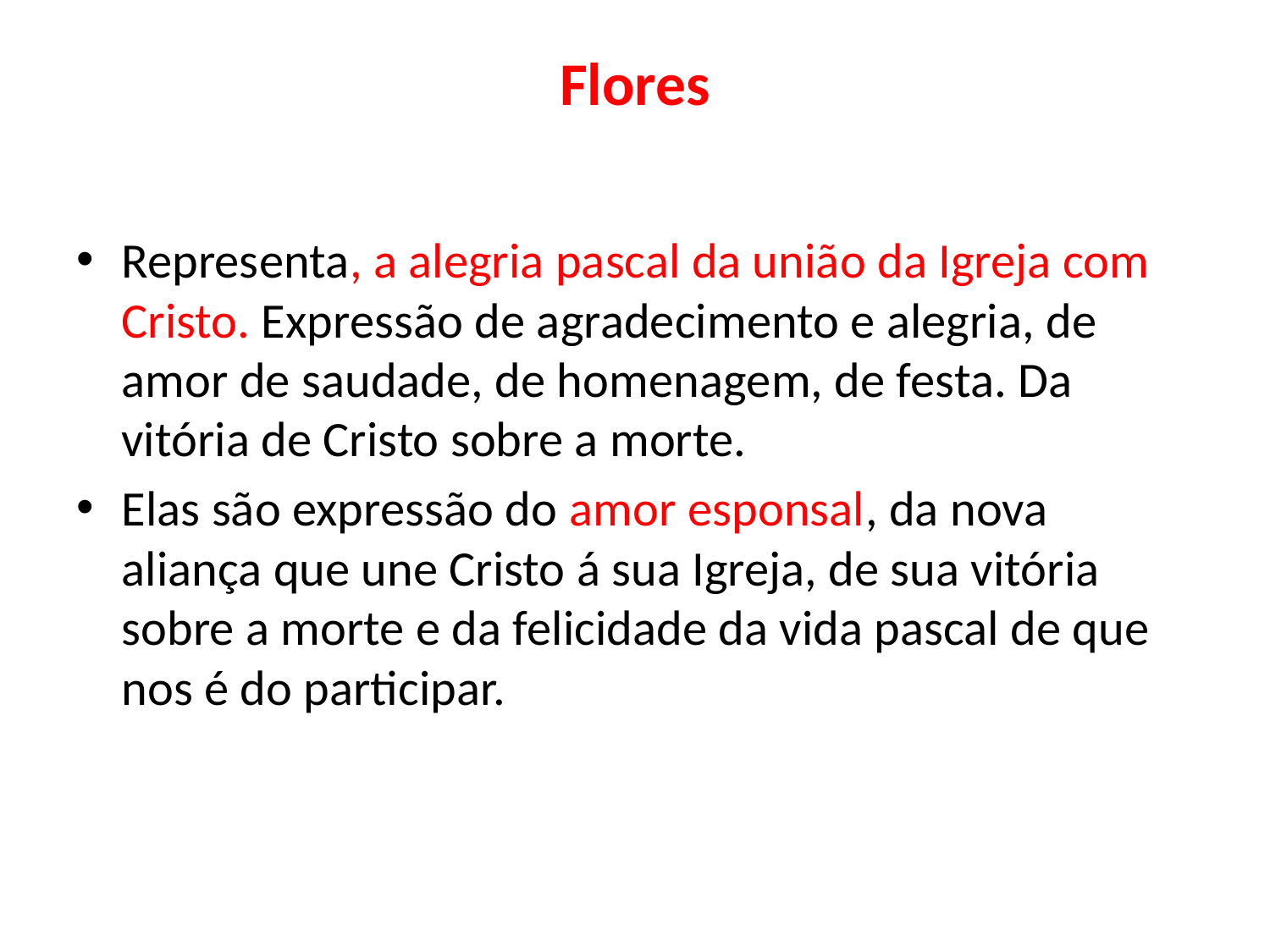

# Flores
Representa, a alegria pascal da união da Igreja com Cristo. Expressão de agradecimento e alegria, de amor de saudade, de homenagem, de festa. Da vitória de Cristo sobre a morte.
Elas são expressão do amor esponsal, da nova aliança que une Cristo á sua Igreja, de sua vitória sobre a morte e da felicidade da vida pascal de que nos é do participar.